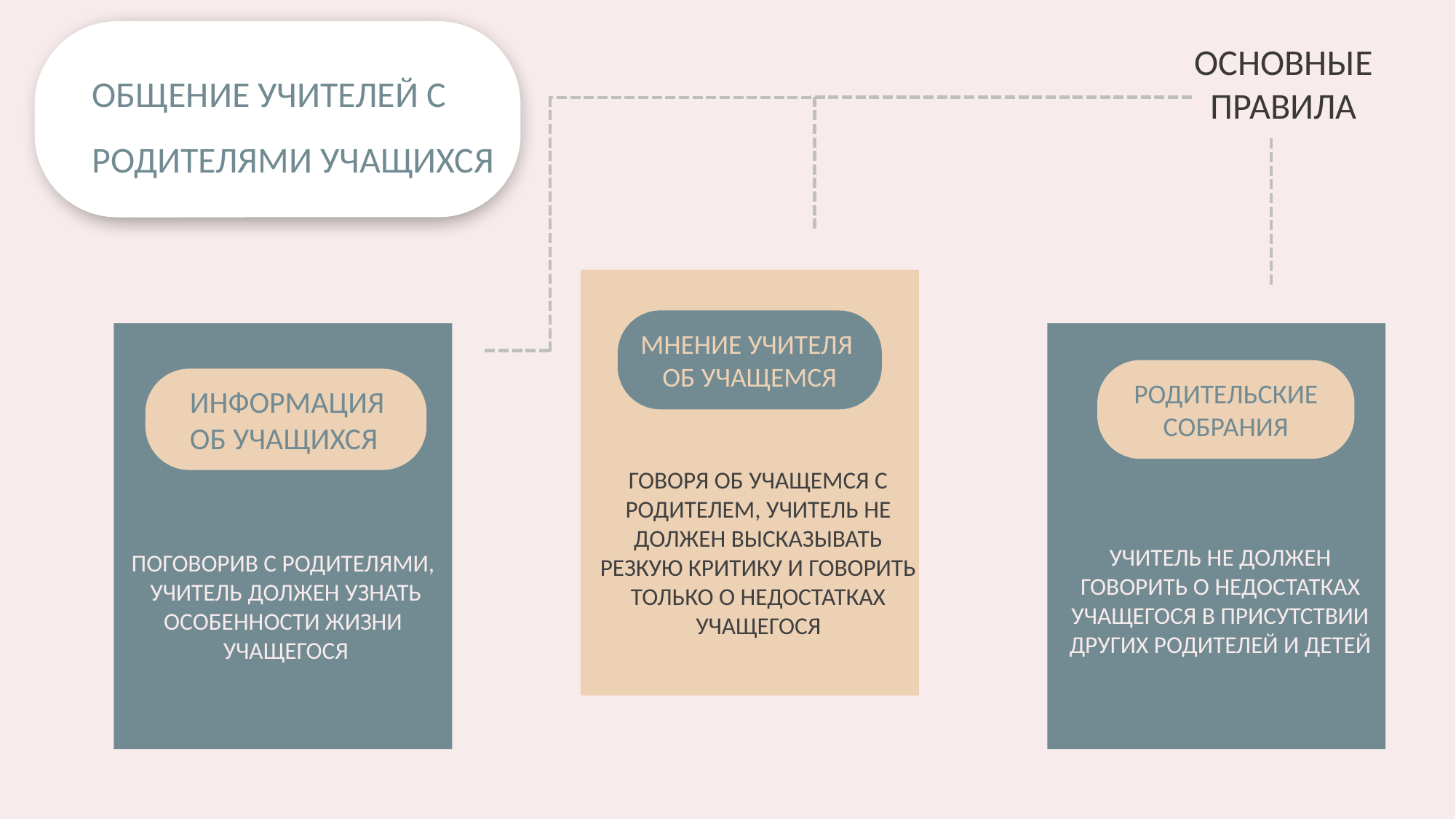

ОСНОВНЫЕ
ПРАВИЛА
ОБЩЕНИЕ УЧИТЕЛЕЙ С РОДИТЕЛЯМИ УЧАЩИХСЯ

МНЕНИЕ УЧИТЕЛЯ
ОБ УЧАЩЕМСЯ

РОДИТЕЛЬСКИЕ СОБРАНИЯ
ИНФОРМАЦИЯ
ОБ УЧАЩИХСЯ
ГОВОРЯ ОБ УЧАЩЕМСЯ С РОДИТЕЛЕМ, УЧИТЕЛЬ НЕ ДОЛЖЕН ВЫСКАЗЫВАТЬ РЕЗКУЮ КРИТИКУ И ГОВОРИТЬ ТОЛЬКО О НЕДОСТАТКАХ УЧАЩЕГОСЯ
УЧИТЕЛЬ НЕ ДОЛЖЕН ГОВОРИТЬ О НЕДОСТАТКАХ УЧАЩЕГОСЯ В ПРИСУТСТВИИ ДРУГИХ РОДИТЕЛЕЙ И ДЕТЕЙ
ПОГОВОРИВ С РОДИТЕЛЯМИ,
УЧИТЕЛЬ ДОЛЖЕН УЗНАТЬ ОСОБЕННОСТИ ЖИЗНИ
УЧАЩЕГОСЯ